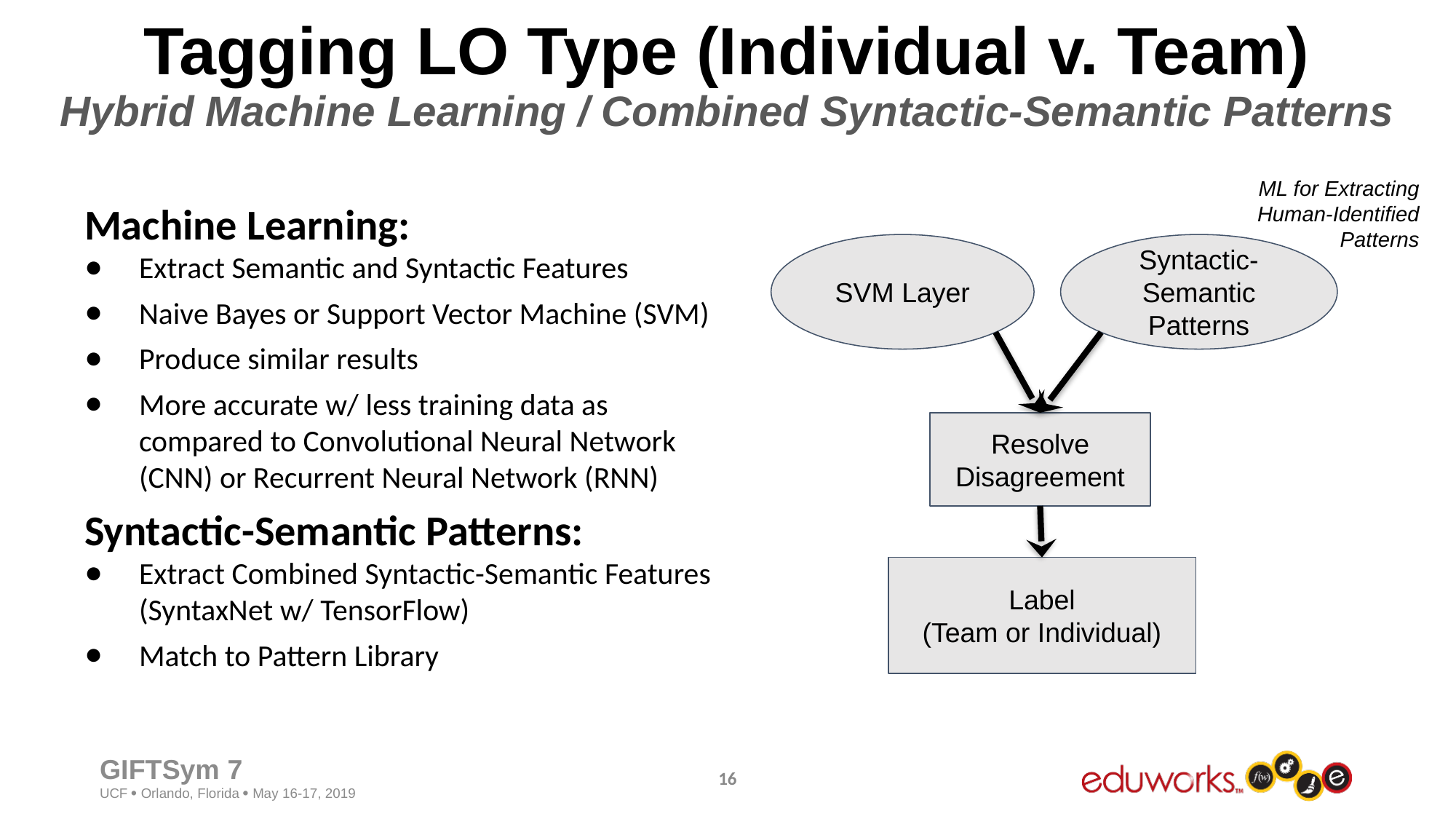

# Tagging LO Type (Individual v. Team) Hybrid Machine Learning / Combined Syntactic-Semantic Patterns
ML for Extracting Human-Identified Patterns
Machine Learning:
Extract Semantic and Syntactic Features
Naive Bayes or Support Vector Machine (SVM)
Produce similar results
More accurate w/ less training data as compared to Convolutional Neural Network (CNN) or Recurrent Neural Network (RNN)
Syntactic-Semantic Patterns:
Extract Combined Syntactic-Semantic Features (SyntaxNet w/ TensorFlow)
Match to Pattern Library

SVM Layer
Syntactic-Semantic Patterns
Resolve Disagreement
Label
(Team or Individual)
16